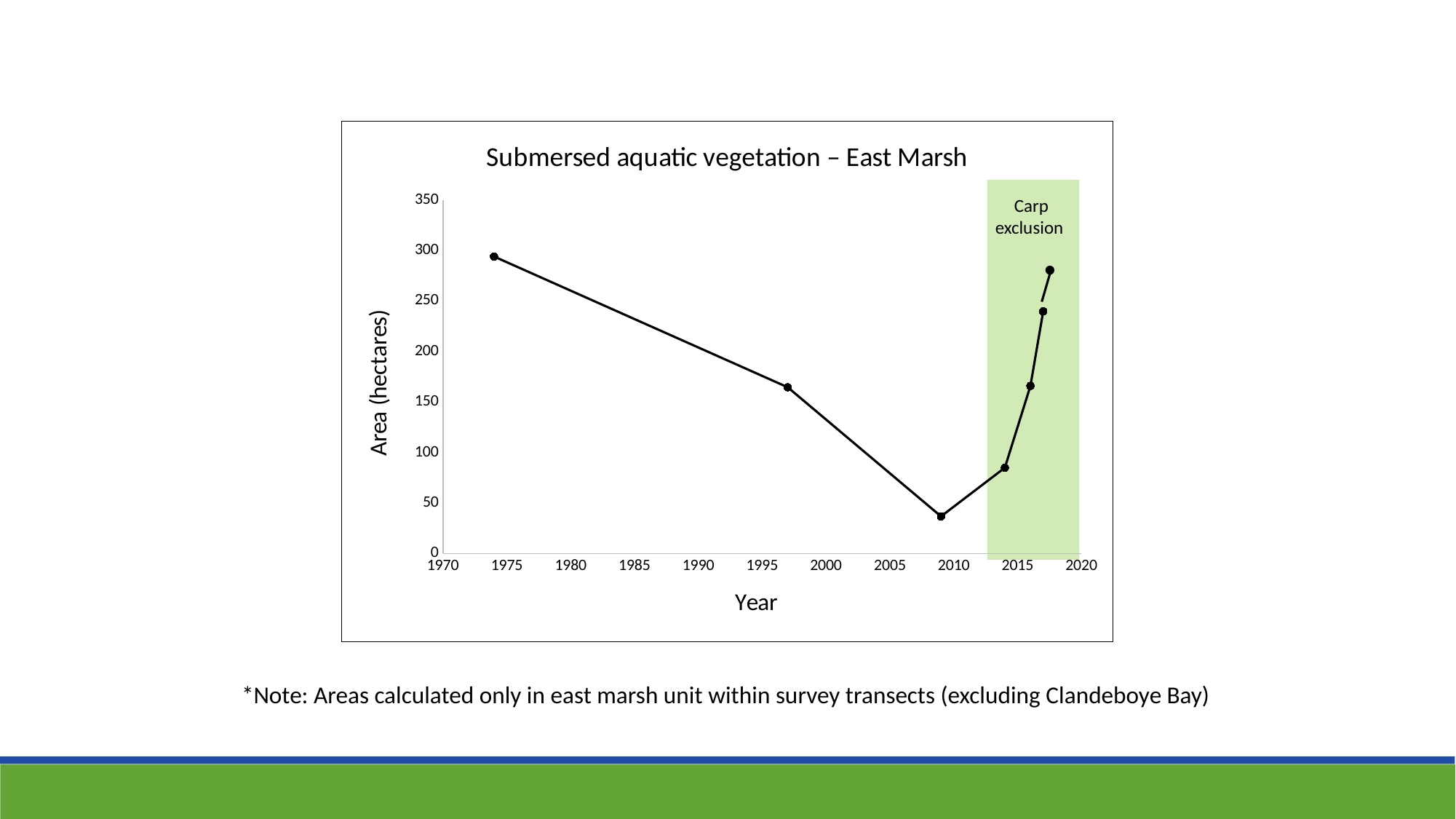

### Chart: Submersed aquatic vegetation – East Marsh

| Category |  |
|---|---|
Carp
exclusion

*Note: Areas calculated only in east marsh unit within survey transects (excluding Clandeboye Bay)